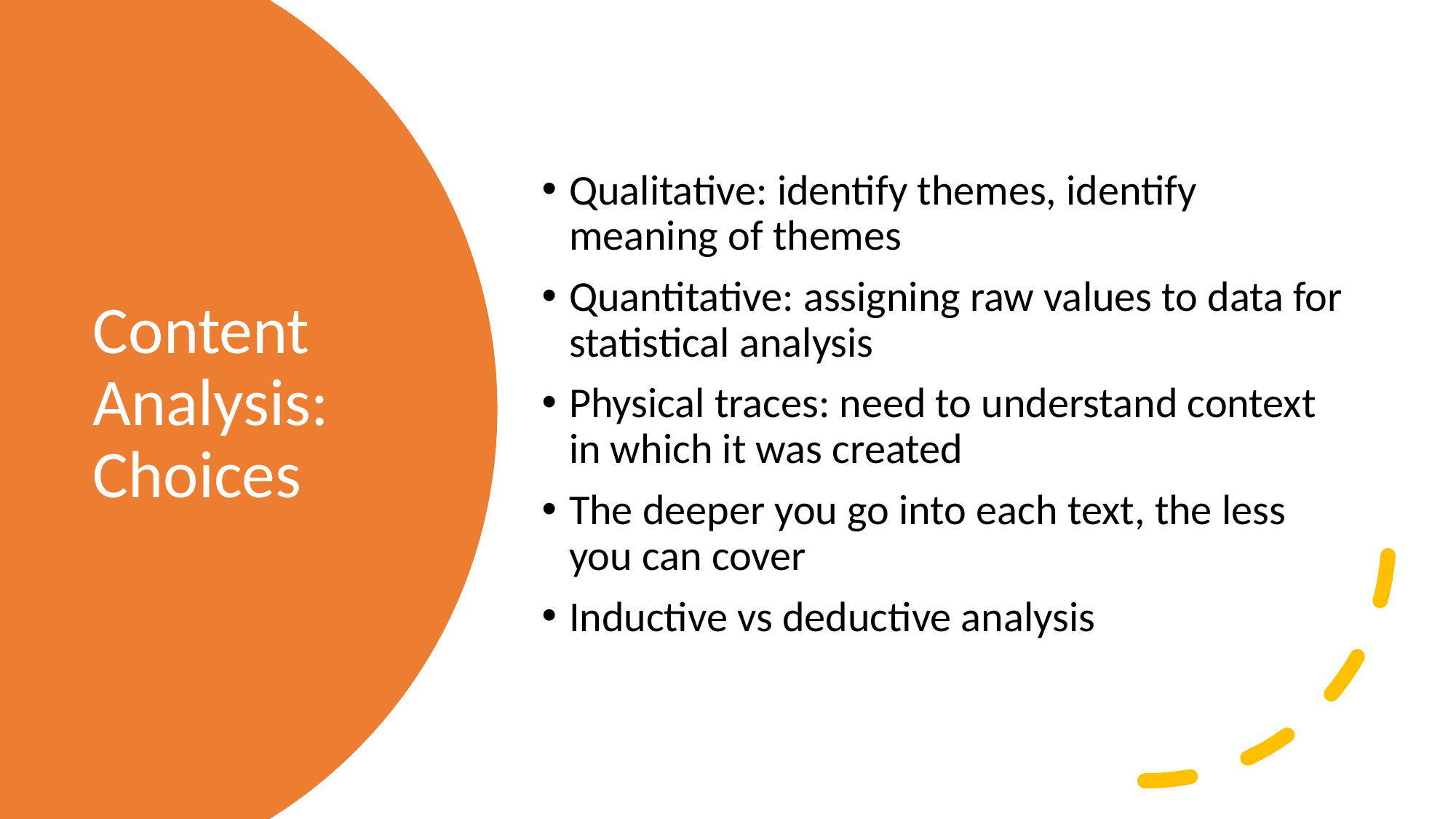

Qualitative: identify themes, identify meaning of themes
Quantitative: assigning raw values to data for statistical analysis
Physical traces: need to understand context in which it was created
The deeper you go into each text, the less you can cover
Inductive vs deductive analysis
# Content Analysis: Choices